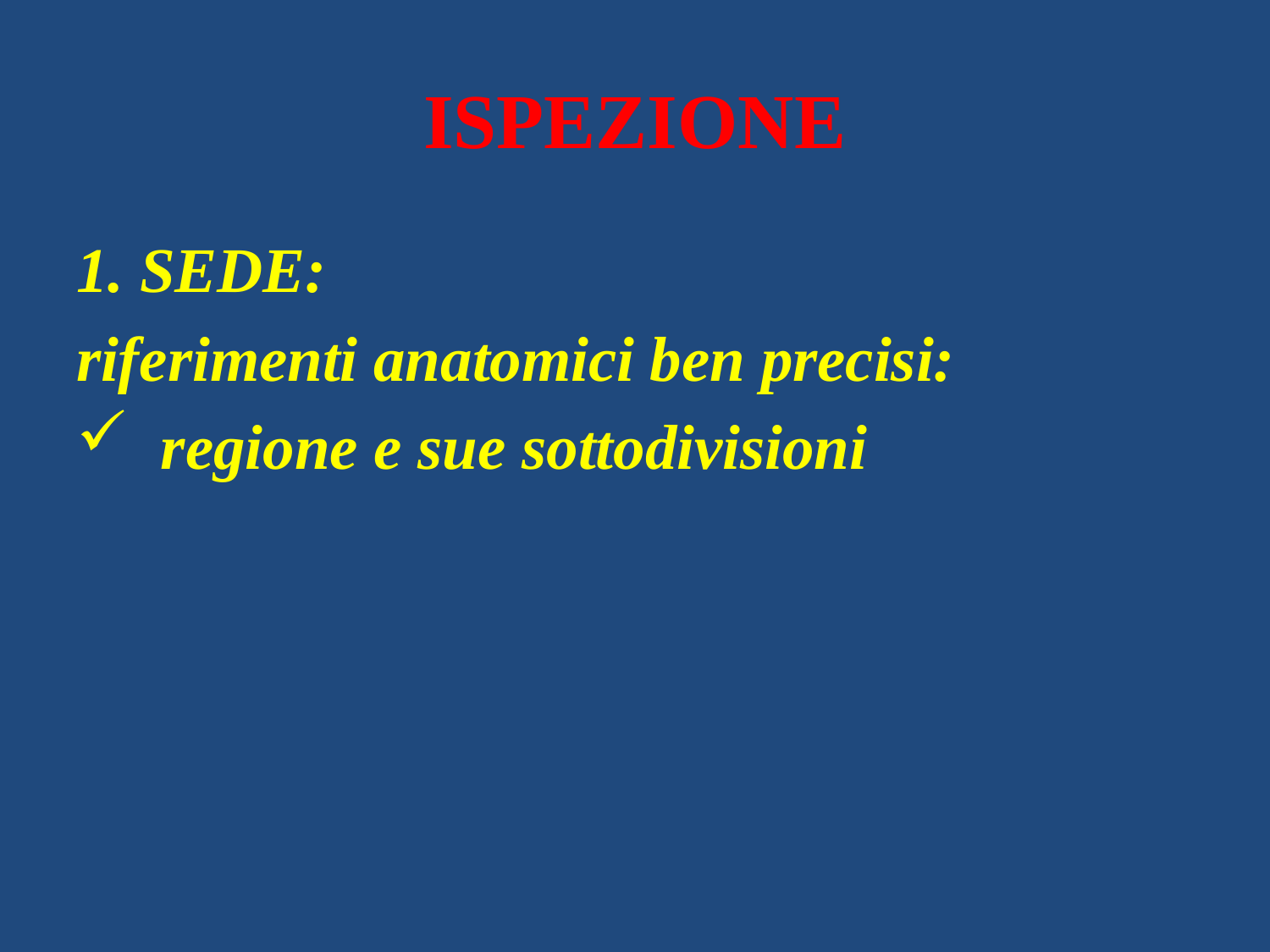

# ISPEZIONE
1. SEDE:
riferimenti anatomici ben precisi:
regione e sue sottodivisioni